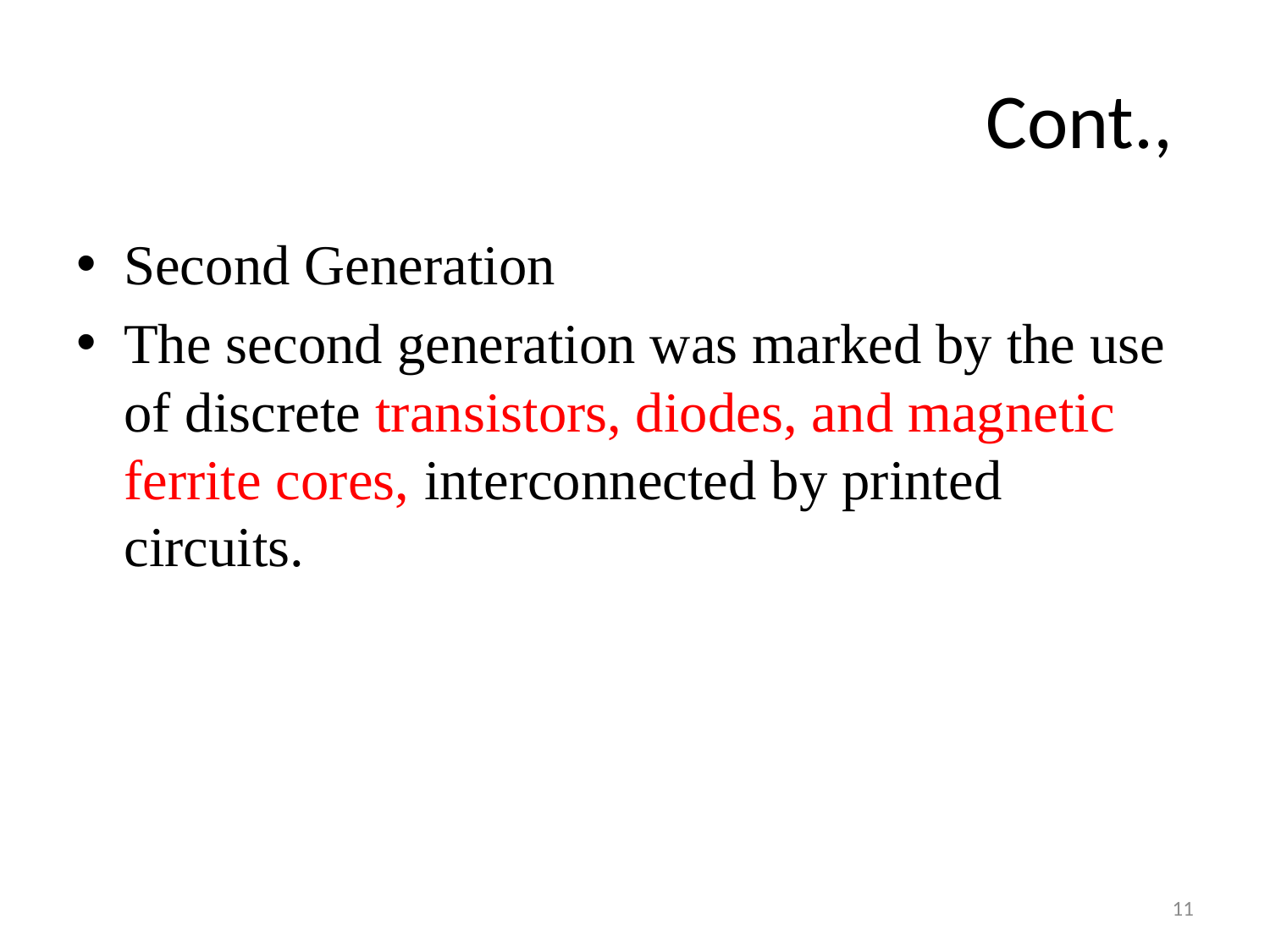

# Cont.,
Second Generation
The second generation was marked by the use of discrete transistors, diodes, and magnetic ferrite cores, interconnected by printed circuits.

11